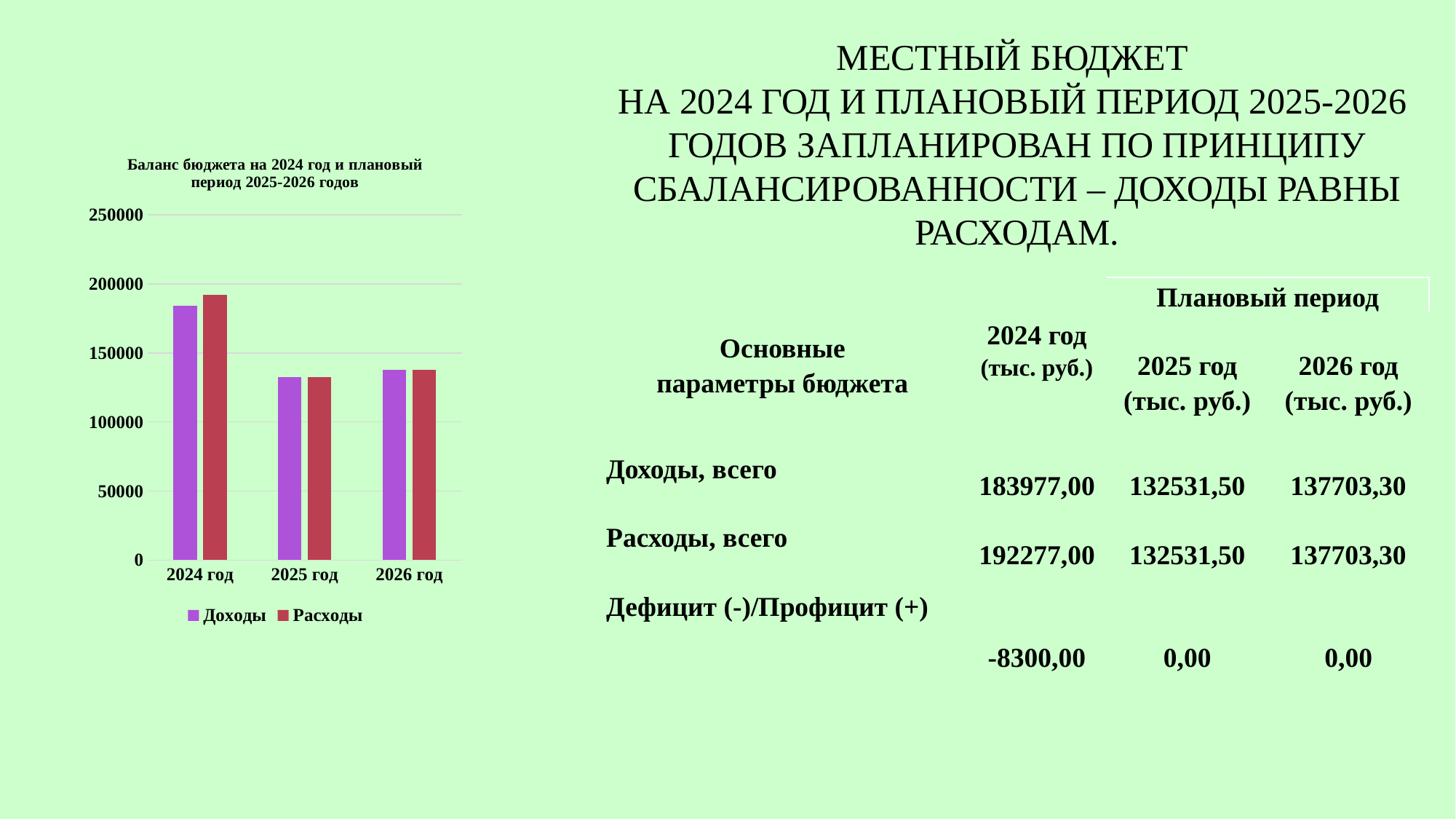

Местный бюджет
на 2024 год и плановый период 2025-2026  годов запланирован по принципу сбалансированности – доходы равны расходам.

### Chart: Баланс бюджета на 2024 год и плановый период 2025-2026 годов

| Category | Доходы | Расходы |
|---|---|---|
| 2024 год | 183977.0 | 192277.0 |
| 2025 год | 132531.5 | 132531.5 |
| 2026 год | 137703.3 | 137703.3 |
| Основные параметры бюджета | 2024 год (тыс. руб.) | Плановый период |  |
| --- | --- | --- | --- |
|  |  | 2025 год (тыс. руб.) | 2026 год (тыс. руб.) |
| Доходы, всего | 183977,00 | 132531,50 | 137703,30 |
| Расходы, всего | 192277,00 | 132531,50 | 137703,30 |
| Дефицит (-)/Профицит (+) | -8300,00 | 0,00 | 0,00 |